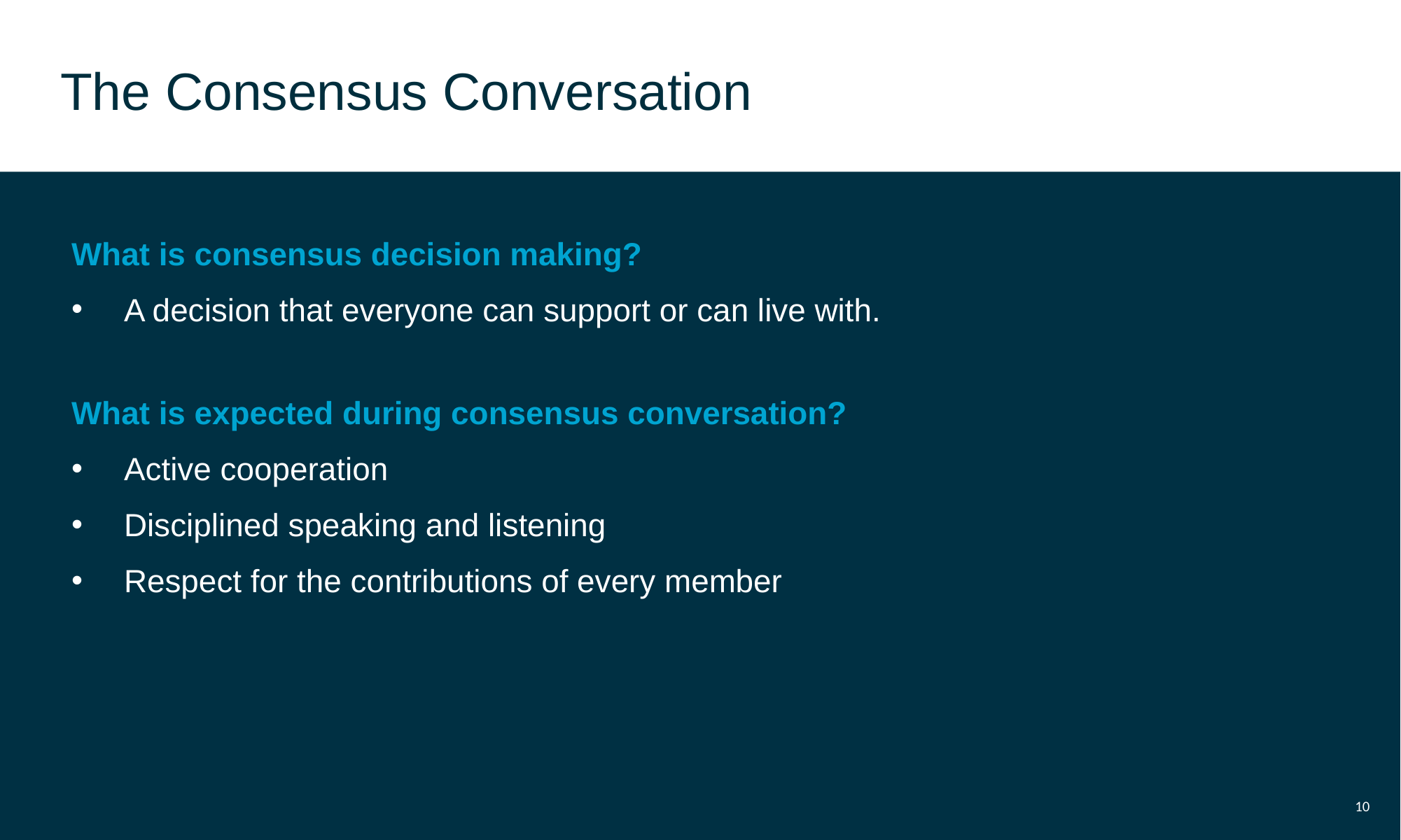

The Consensus Conversation

What is consensus decision making?
A decision that everyone can support or can live with.

What is expected during consensus conversation?
Active cooperation
Disciplined speaking and listening
Respect for the contributions of every member
10